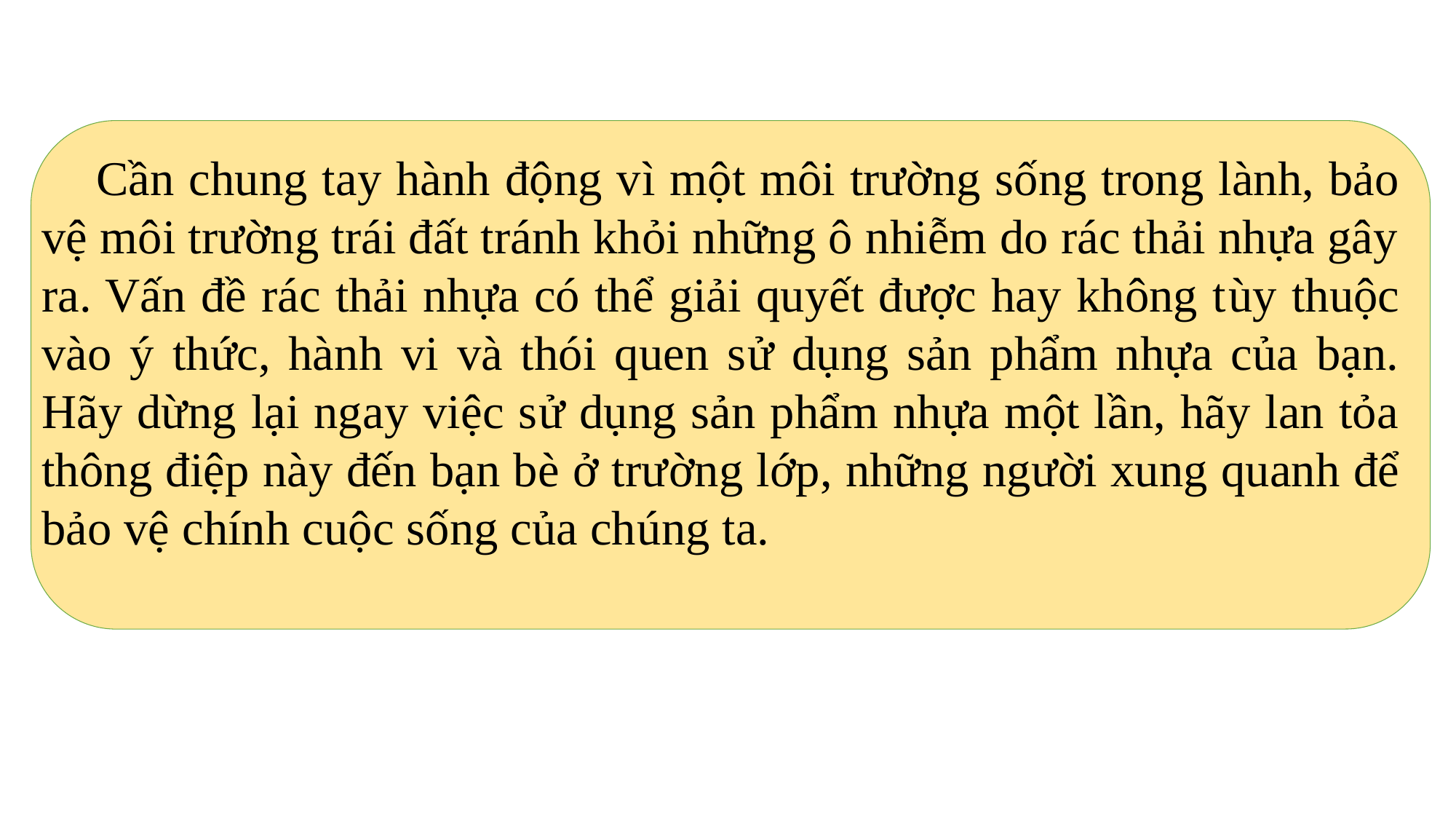

Cần chung tay hành động vì một môi trường sống trong lành, bảo vệ môi trường trái đất tránh khỏi những ô nhiễm do rác thải nhựa gây ra. Vấn đề rác thải nhựa có thể giải quyết được hay không tùy thuộc vào ý thức, hành vi và thói quen sử dụng sản phẩm nhựa của bạn. Hãy dừng lại ngay việc sử dụng sản phẩm nhựa một lần, hãy lan tỏa thông điệp này đến bạn bè ở trường lớp, những người xung quanh để bảo vệ chính cuộc sống của chúng ta.